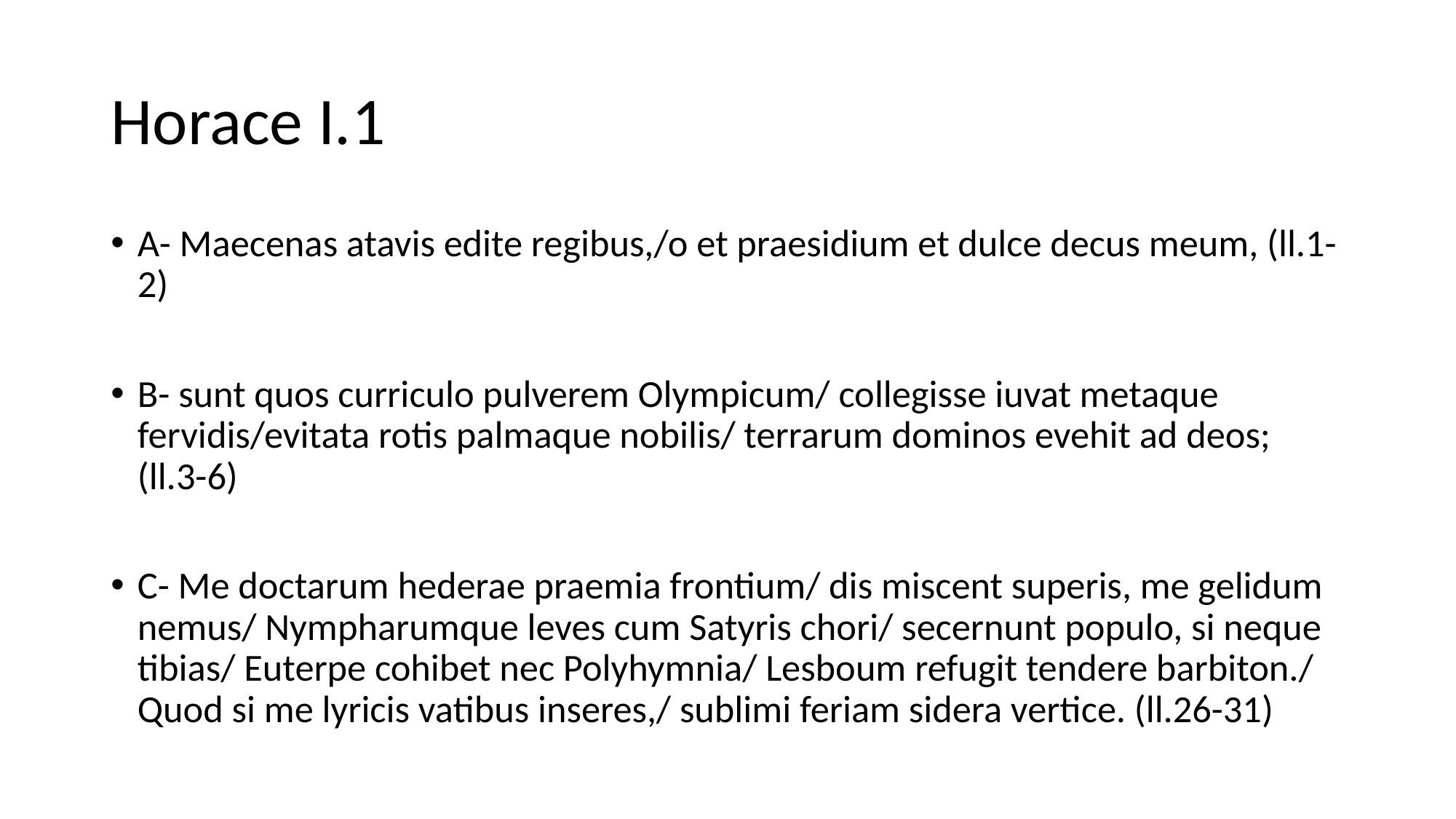

# Horace I.1
A- Maecenas atavis edite regibus,/o et praesidium et dulce decus meum, (ll.1-2)

B- sunt quos curriculo pulverem Olympicum/ collegisse iuvat metaque fervidis/evitata rotis palmaque nobilis/ terrarum dominos evehit ad deos; (ll.3-6)

C- Me doctarum hederae praemia frontium/ dis miscent superis, me gelidum nemus/ Nympharumque leves cum Satyris chori/ secernunt populo, si neque tibias/ Euterpe cohibet nec Polyhymnia/ Lesboum refugit tendere barbiton./ Quod si me lyricis vatibus inseres,/ sublimi feriam sidera vertice. (ll.26-31)